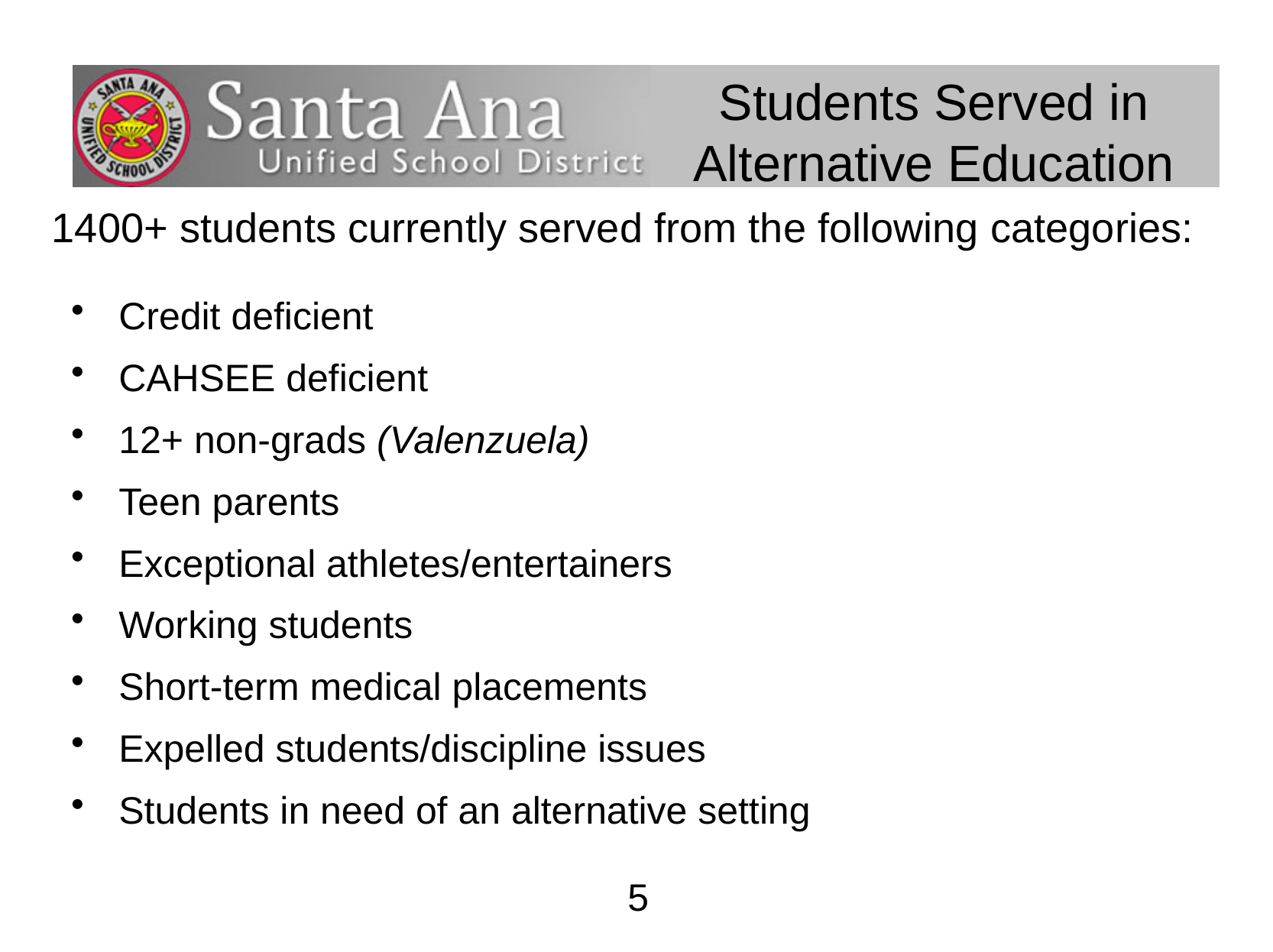

# Students Served in Alternative Education
1400+ students currently served from the following categories:
Credit deficient
CAHSEE deficient
12+ non-grads (Valenzuela)
Teen parents
Exceptional athletes/entertainers
Working students
Short-term medical placements
Expelled students/discipline issues
Students in need of an alternative setting
5